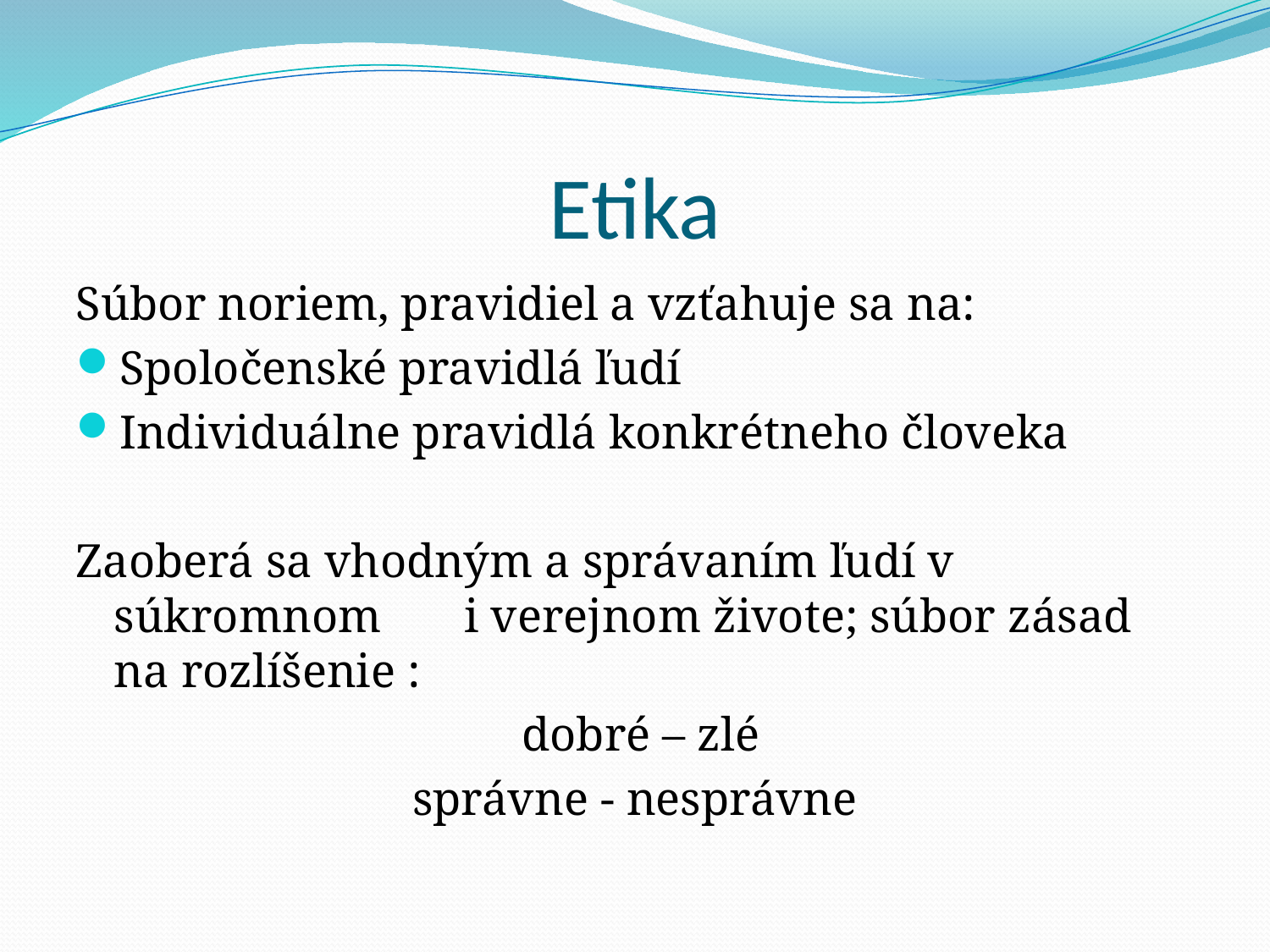

# Etika
Súbor noriem, pravidiel a vzťahuje sa na:
Spoločenské pravidlá ľudí
Individuálne pravidlá konkrétneho človeka

Zaoberá sa vhodným a správaním ľudí v súkromnom       i verejnom živote; súbor zásad na rozlíšenie :
 dobré – zlé
správne - nesprávne